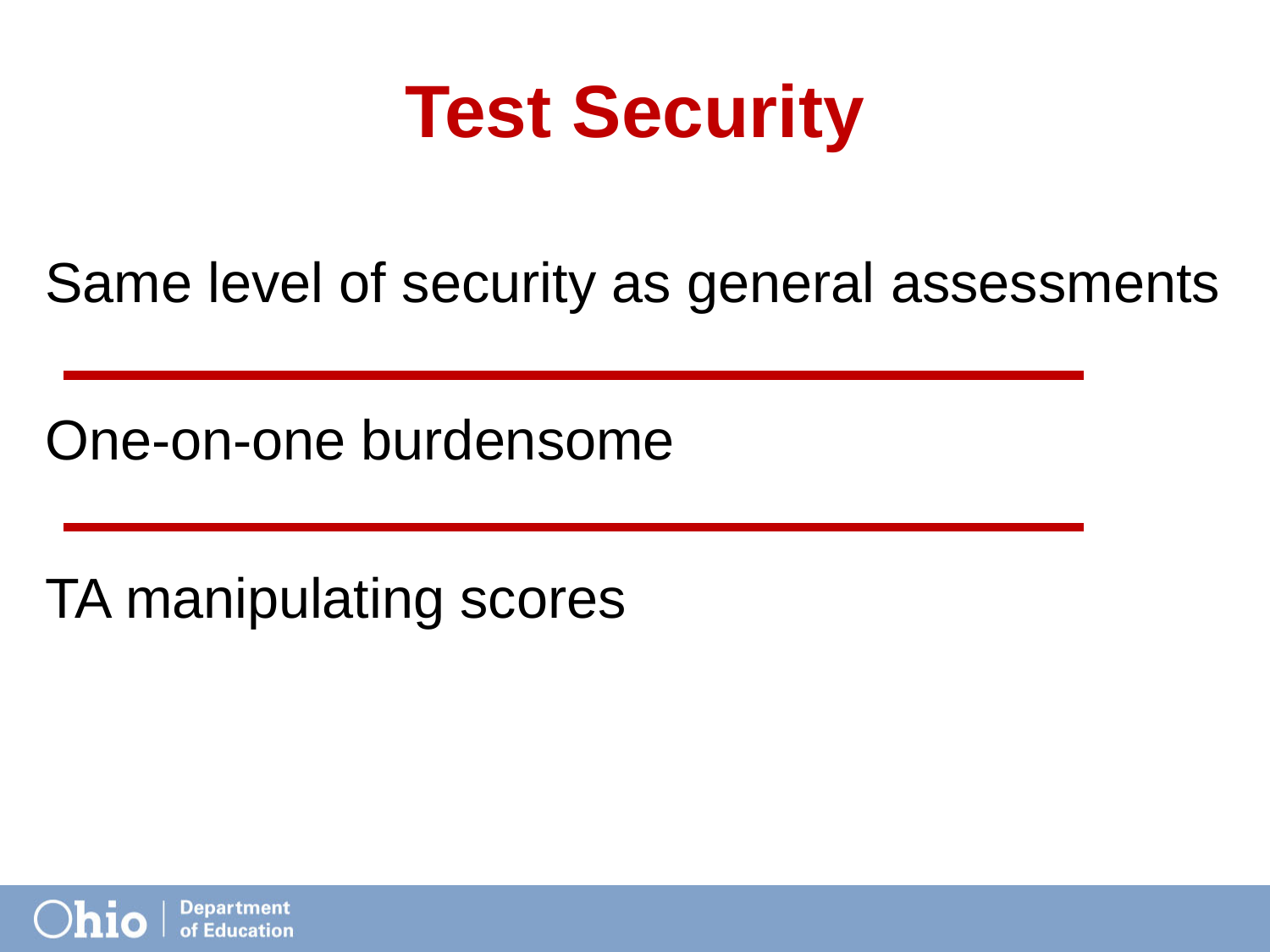

# Test Security
Same level of security as general assessments

One-on-one burdensome

TA manipulating scores